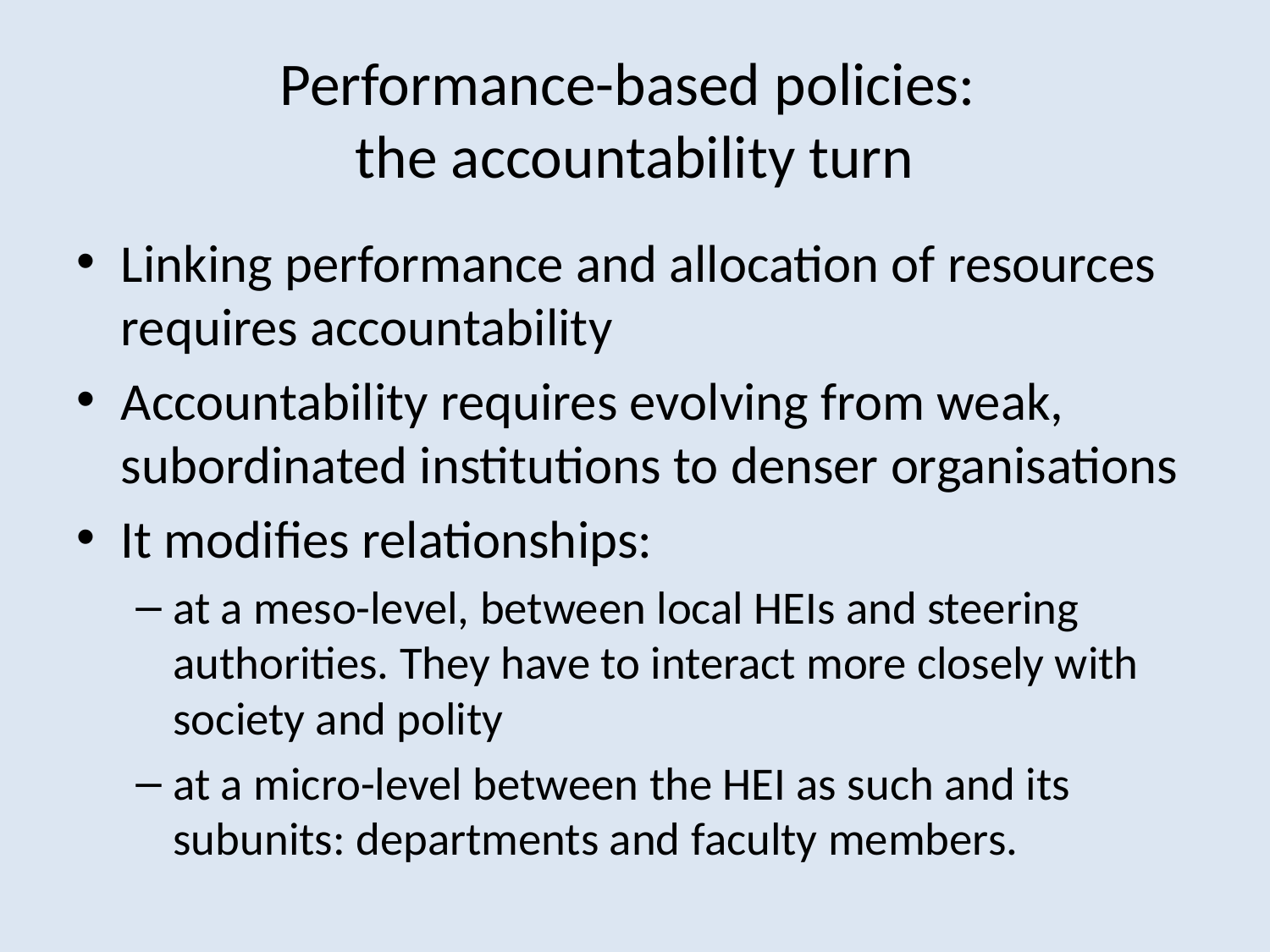

# Performance-based policies: the accountability turn
Linking performance and allocation of resources requires accountability
Accountability requires evolving from weak, subordinated institutions to denser organisations
It modifies relationships:
at a meso-level, between local HEIs and steering authorities. They have to interact more closely with society and polity
at a micro-level between the HEI as such and its subunits: departments and faculty members.